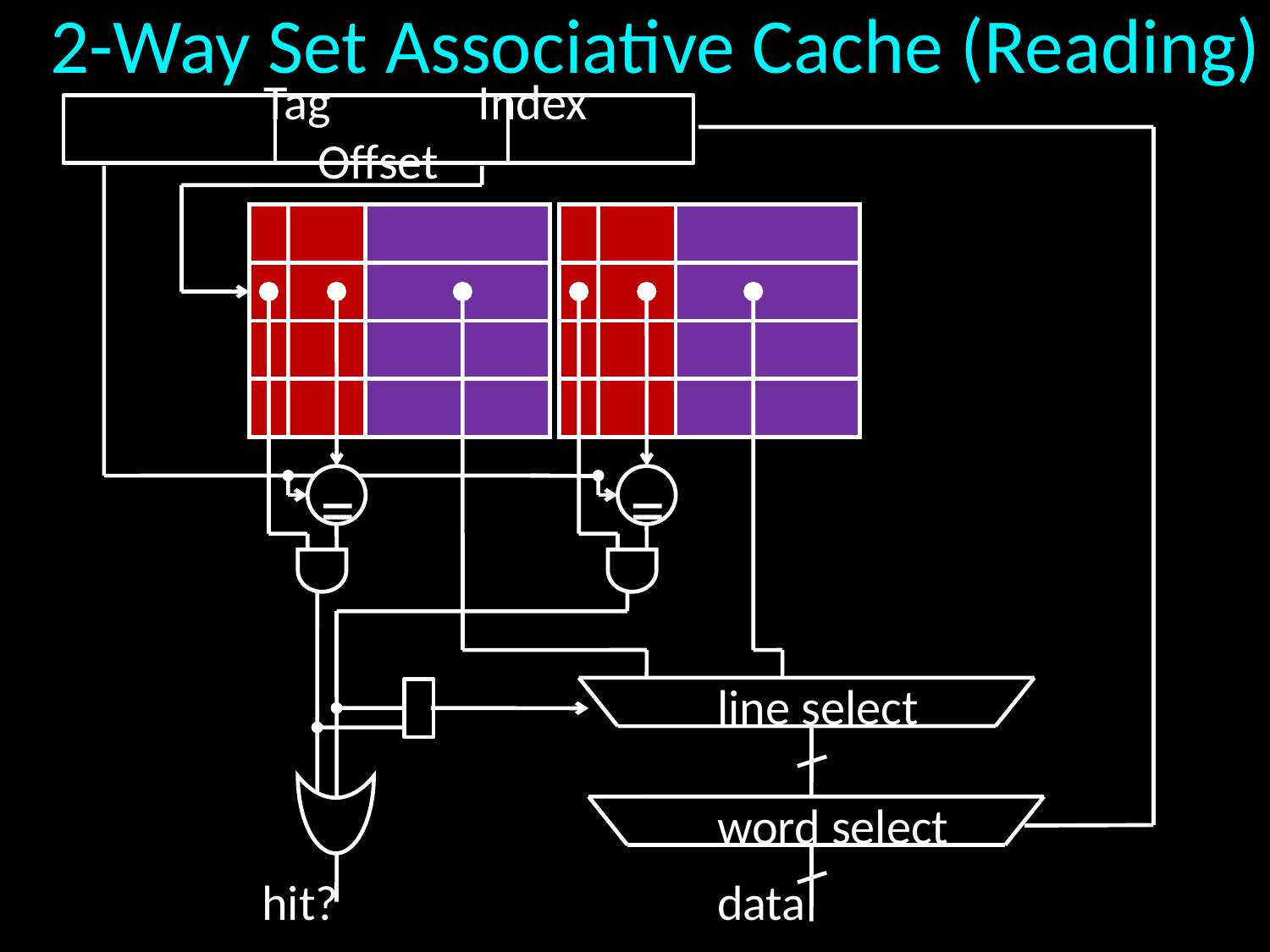

# 2-Way Set Associative Cache (Reading)
	Tag	Index 	Offset

=
=

line select

word select

hit?
data